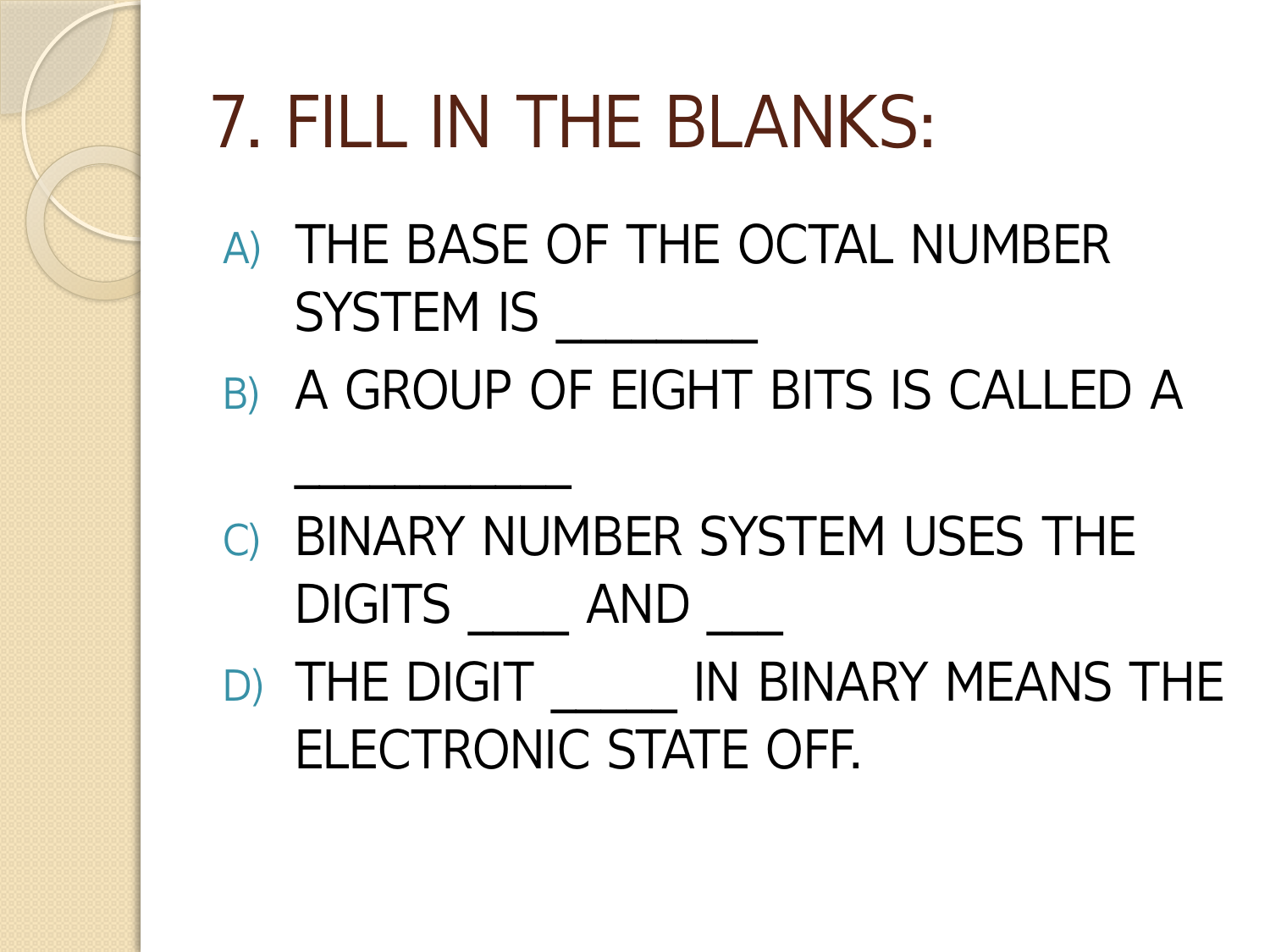

# 7. FILL IN THE BLANKS:
THE BASE OF THE OCTAL NUMBER SYSTEM IS ________
A GROUP OF EIGHT BITS IS CALLED A ___________
BINARY NUMBER SYSTEM USES THE DIGITS ____ AND ___
THE DIGIT _____ IN BINARY MEANS THE ELECTRONIC STATE OFF.